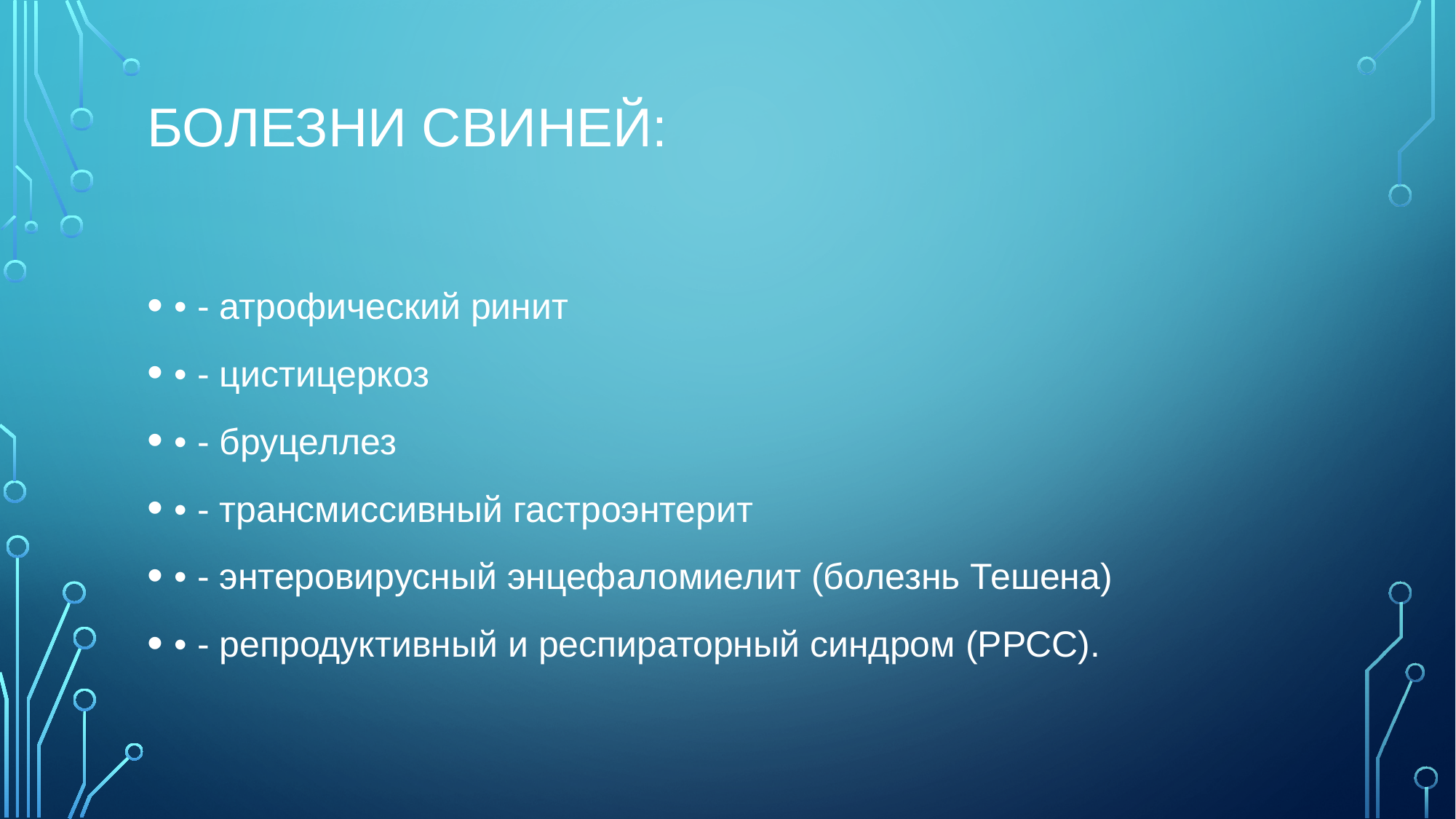

# Болезни свиней:
• - атрофический ринит
• - цистицеркоз
• - бруцеллез
• - трансмиссивный гастроэнтерит
• - энтеровирусный энцефаломиелит (болезнь Тешена)
• - репродуктивный и респираторный синдром (РРСС).